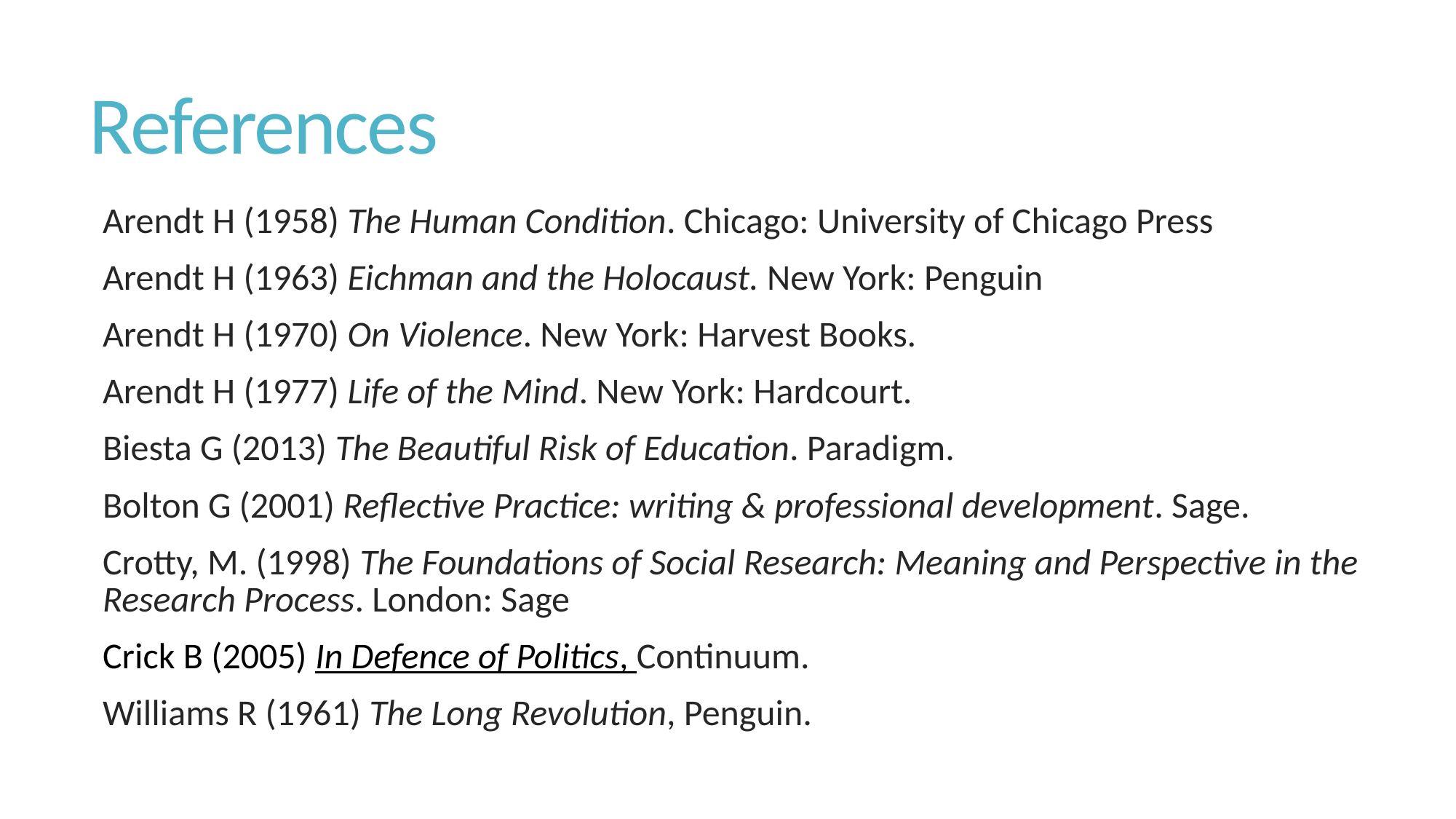

# References
Arendt H (1958) The Human Condition. Chicago: University of Chicago Press
Arendt H (1963) Eichman and the Holocaust. New York: Penguin
Arendt H (1970) On Violence. New York: Harvest Books.
Arendt H (1977) Life of the Mind. New York: Hardcourt.
Biesta G (2013) The Beautiful Risk of Education. Paradigm.
Bolton G (2001) Reflective Practice: writing & professional development. Sage.
Crotty, M. (1998) The Foundations of Social Research: Meaning and Perspective in the Research Process. London: Sage
Crick B (2005) In Defence of Politics, Continuum.
Williams R (1961) The Long Revolution, Penguin.